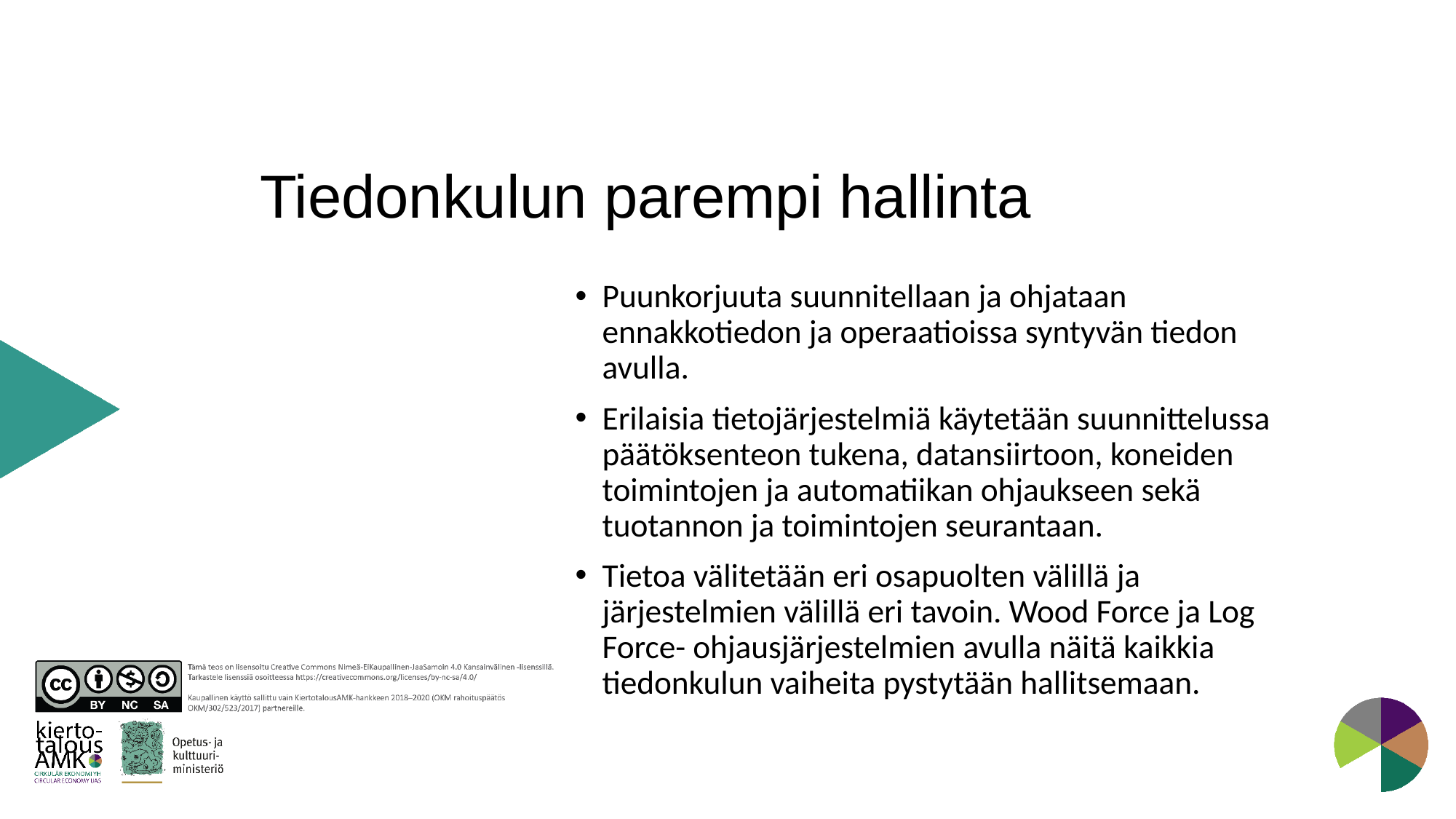

# Tiedonkulun parempi hallinta
Puunkorjuuta suunnitellaan ja ohjataan ennakkotiedon ja operaatioissa syntyvän tiedon avulla.
Erilaisia tietojärjestelmiä käytetään suunnittelussa päätöksenteon tukena, datansiirtoon, koneiden toimintojen ja automatiikan ohjaukseen sekä tuotannon ja toimintojen seurantaan.
Tietoa välitetään eri osapuolten välillä ja järjestelmien välillä eri tavoin. Wood Force ja Log Force- ohjausjärjestelmien avulla näitä kaikkia tiedonkulun vaiheita pystytään hallitsemaan.